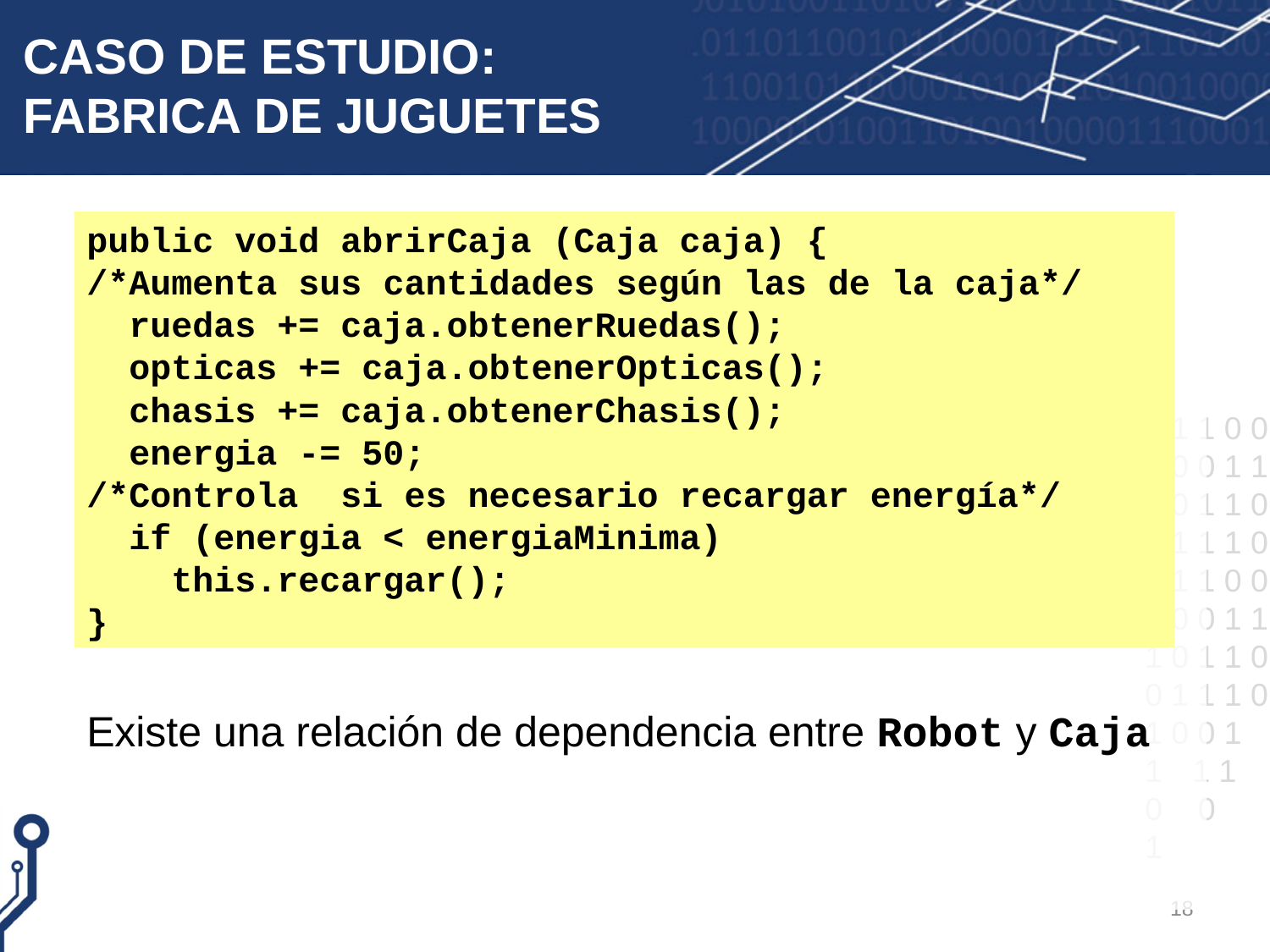

# CASO DE ESTUDIO:           FABRICA DE JUGUETES

public void abrirCaja (Caja caja) {
/*Aumenta sus cantidades según las de la caja*/
  ruedas += caja.obtenerRuedas();
  opticas += caja.obtenerOpticas();
  chasis += caja.obtenerChasis();
  energia -= 50;
/*Controla  si es necesario recargar energía*/
  if (energia < energiaMinima)
    this.recargar();
}
Existe una relación de dependencia entre Robot y Caja
18